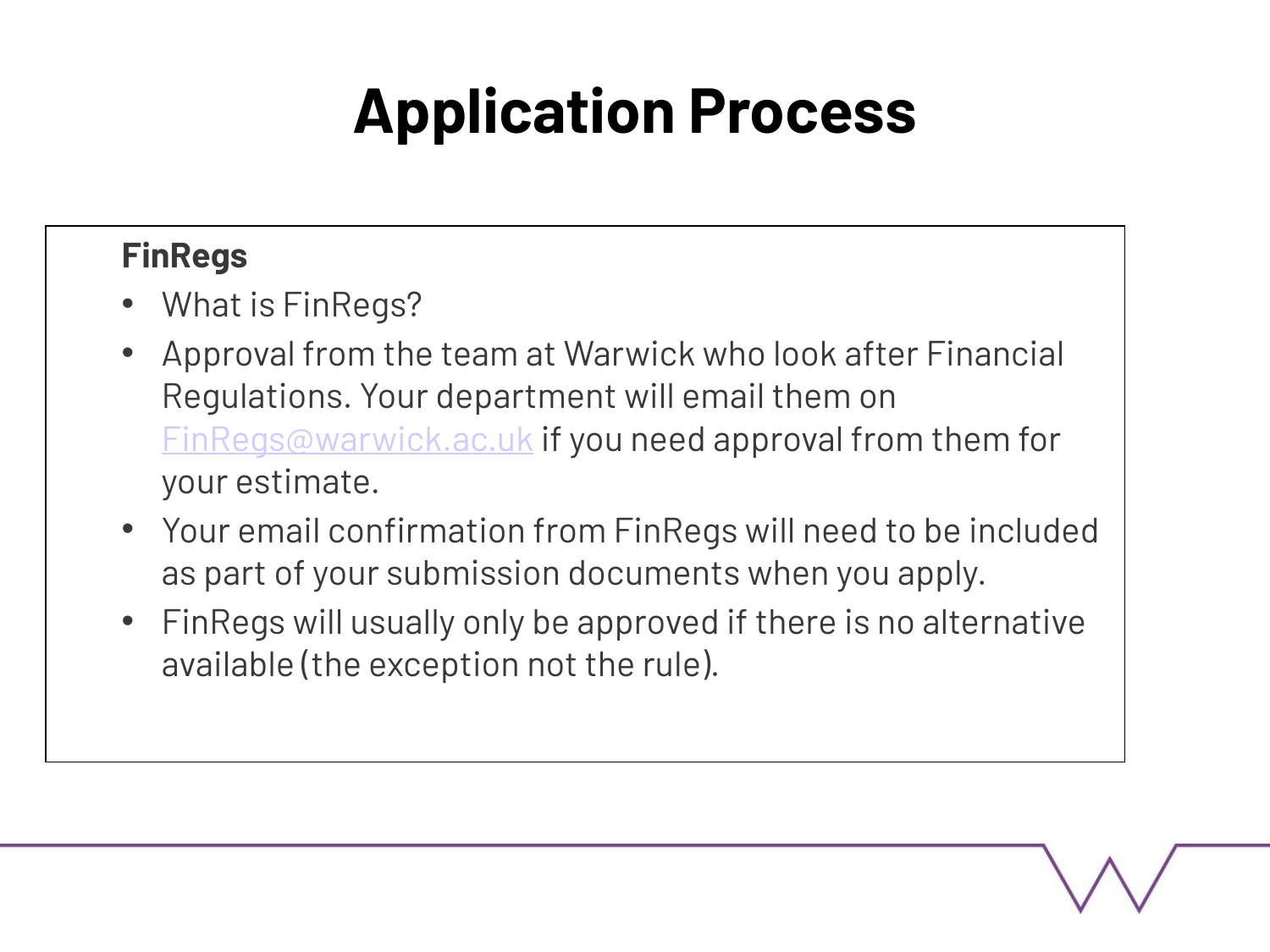

# Application Process
FinRegs
What is FinRegs?
Approval from the team at Warwick who look after Financial Regulations. Your department will email them on FinRegs@warwick.ac.uk if you need approval from them for your estimate.
Your email confirmation from FinRegs will need to be included as part of your submission documents when you apply.
FinRegs will usually only be approved if there is no alternative available (the exception not the rule).